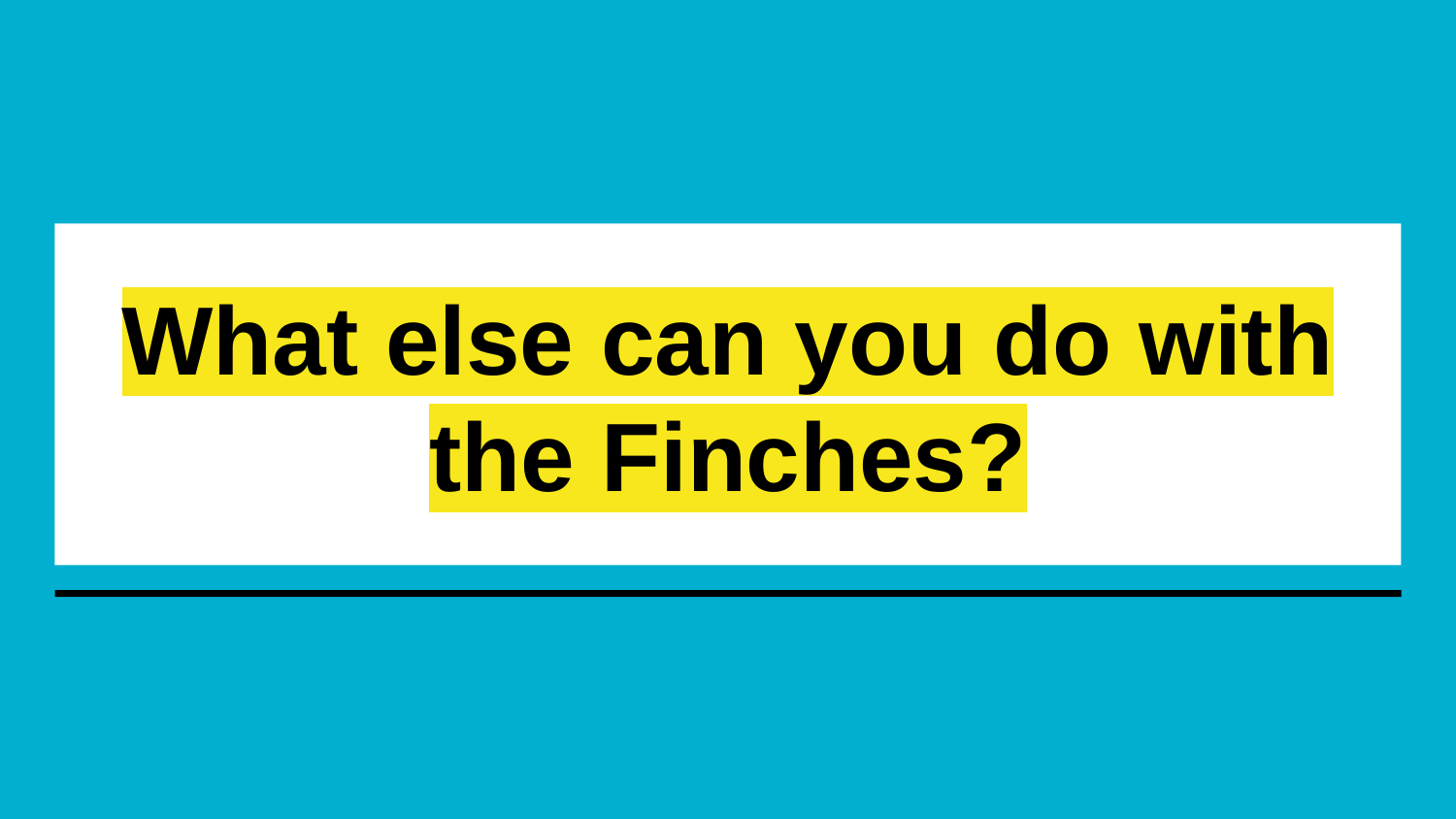

# What else can you do with the Finches?